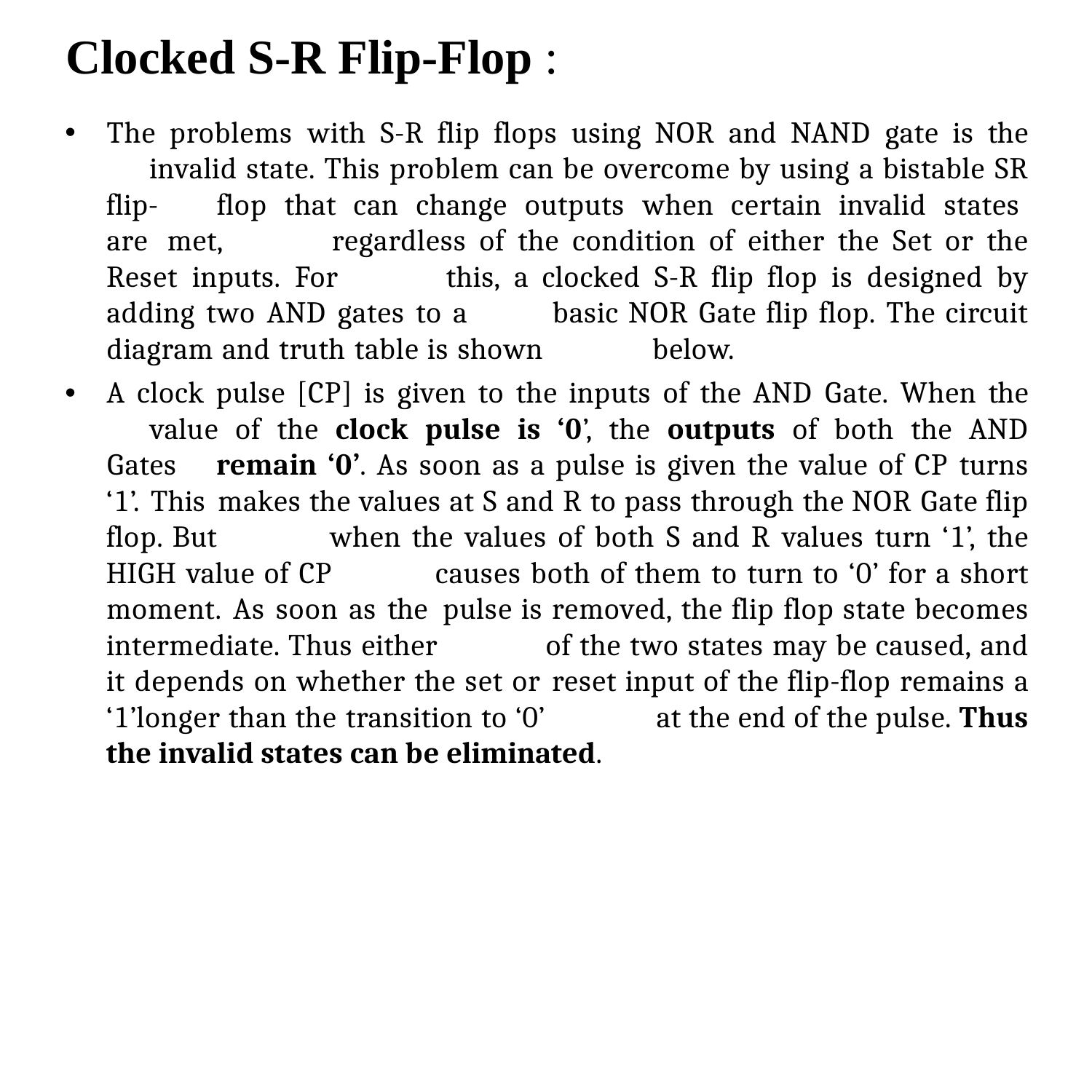

# Clocked S-R Flip-Flop :
The problems with S-R flip flops using NOR and NAND gate is the 	invalid state. This problem can be overcome by using a bistable SR flip- 	flop  that  can  change  outputs  when  certain  invalid  states  are  met, 	regardless of the condition of either the Set or the Reset inputs. For 	this, a clocked S-R flip flop is designed by adding two AND gates to a 	basic NOR Gate flip flop. The circuit diagram and truth table is shown 	below.
A clock pulse [CP] is given to the inputs of the AND Gate. When the 	value of the clock pulse is ‘0’, the outputs of both the AND Gates 	remain ‘0’. As soon as a pulse is given the value of CP turns ‘1’. This 	makes the values at S and R to pass through the NOR Gate flip flop. But 	when the values of both S and R values turn ‘1’, the HIGH value of CP 	causes both of them to turn to ‘0’ for a short moment. As soon as the 	pulse is removed, the flip flop state becomes intermediate. Thus either 	of the two states may be caused, and it depends on whether the set or 	reset input of the flip-flop remains a ‘1’longer than the transition to ‘0’ 	at the end of the pulse. Thus the invalid states can be eliminated.